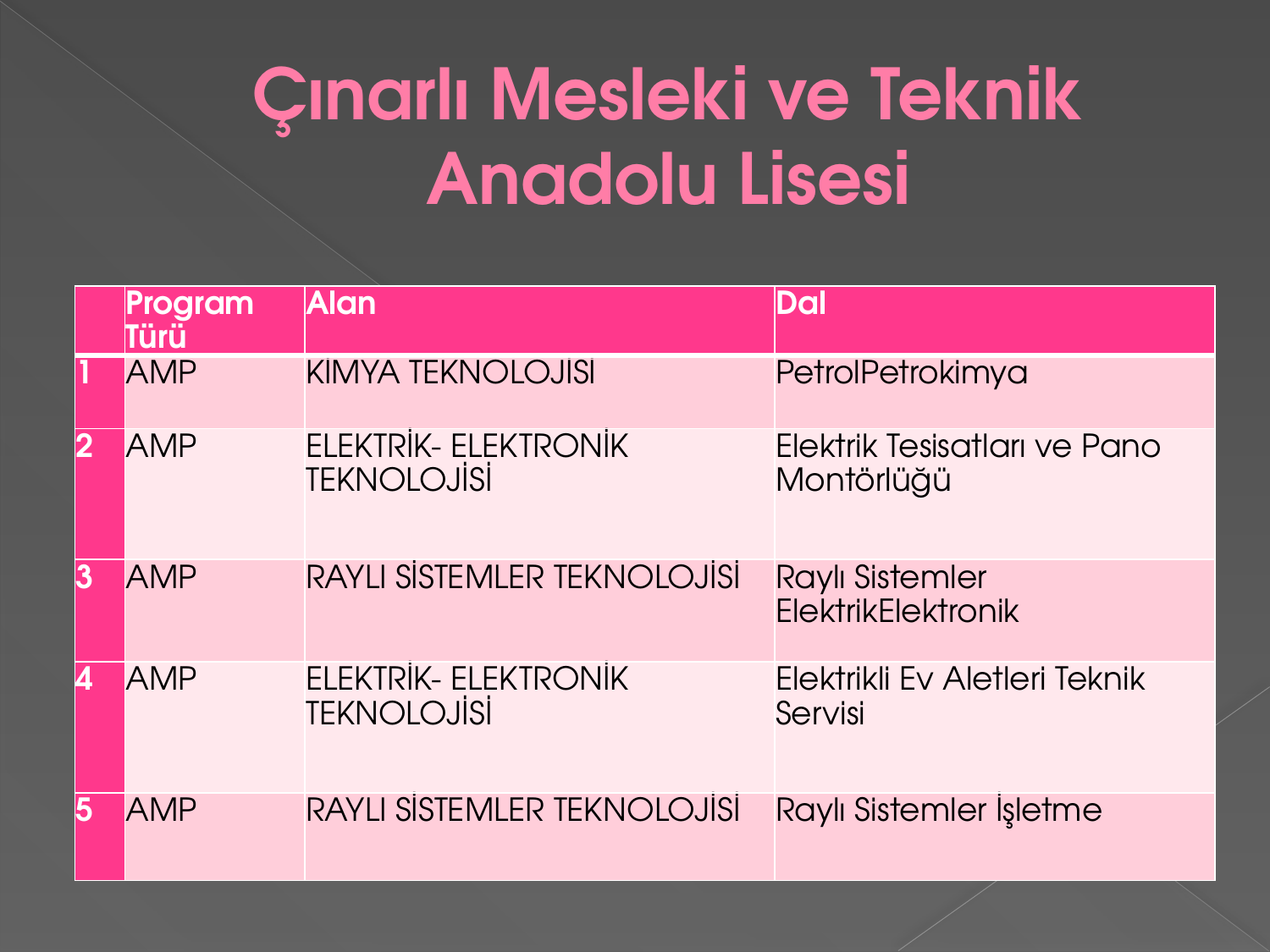

# Çınarlı Mesleki ve Teknik Anadolu Lisesi
|  | Program Türü | Alan | Dal |
| --- | --- | --- | --- |
| 1 | AMP | KİMYA TEKNOLOJİSİ | PetrolPetrokimya |
| 2 | AMP | ELEKTRİK- ELEKTRONİK TEKNOLOJİSİ | Elektrik Tesisatları ve Pano Montörlüğü |
| 3 | AMP | RAYLI SİSTEMLER TEKNOLOJİSİ | Raylı Sistemler ElektrikElektronik |
| 4 | AMP | ELEKTRİK- ELEKTRONİK TEKNOLOJİSİ | Elektrikli Ev Aletleri Teknik Servisi |
| 5 | AMP | RAYLI SİSTEMLER TEKNOLOJİSİ | Raylı Sistemler İşletme |